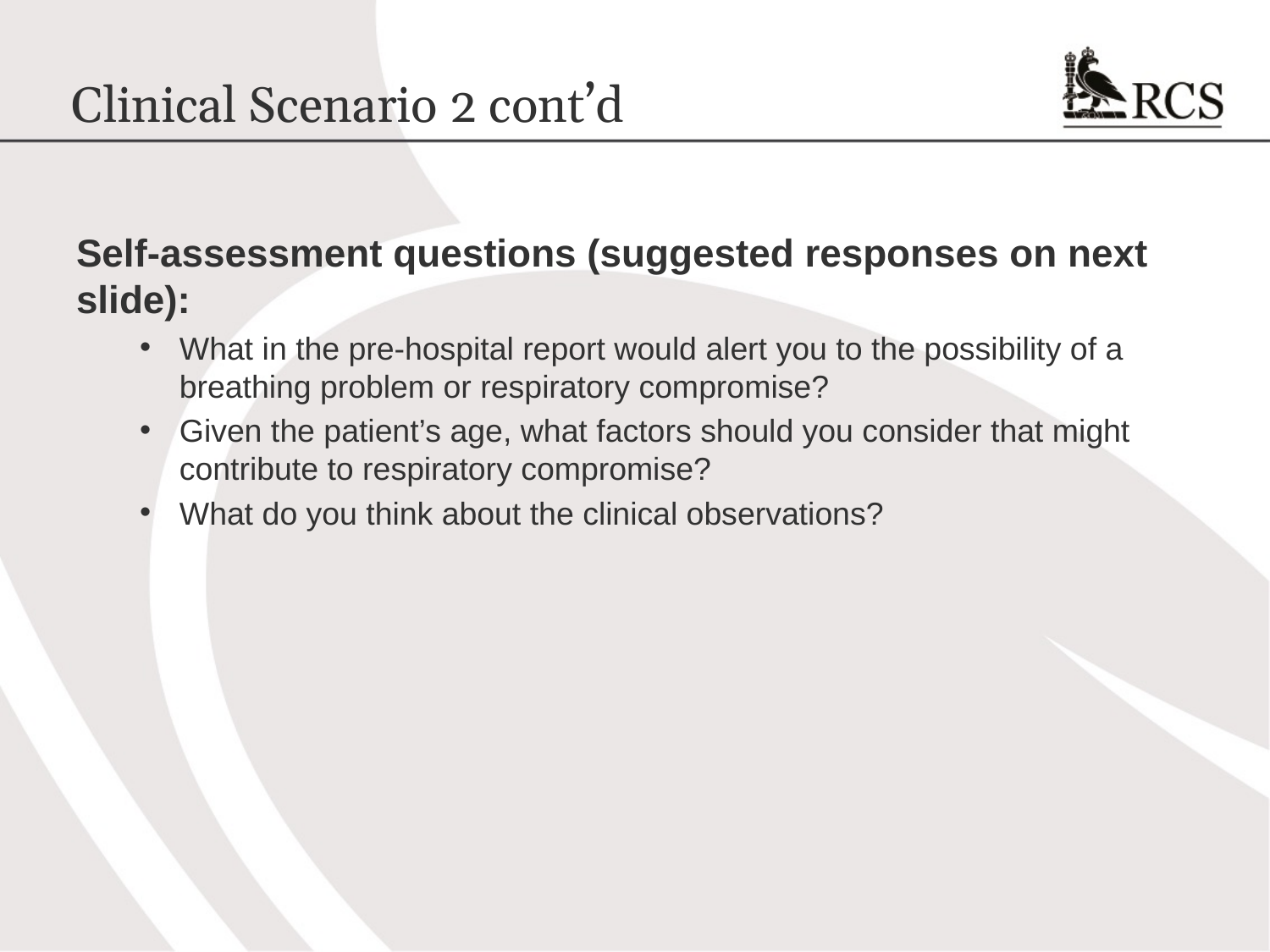

# Clinical Scenario 2 cont’d
Self-assessment questions (suggested responses on next slide):
What in the pre-hospital report would alert you to the possibility of a breathing problem or respiratory compromise?
Given the patient’s age, what factors should you consider that might contribute to respiratory compromise?
What do you think about the clinical observations?